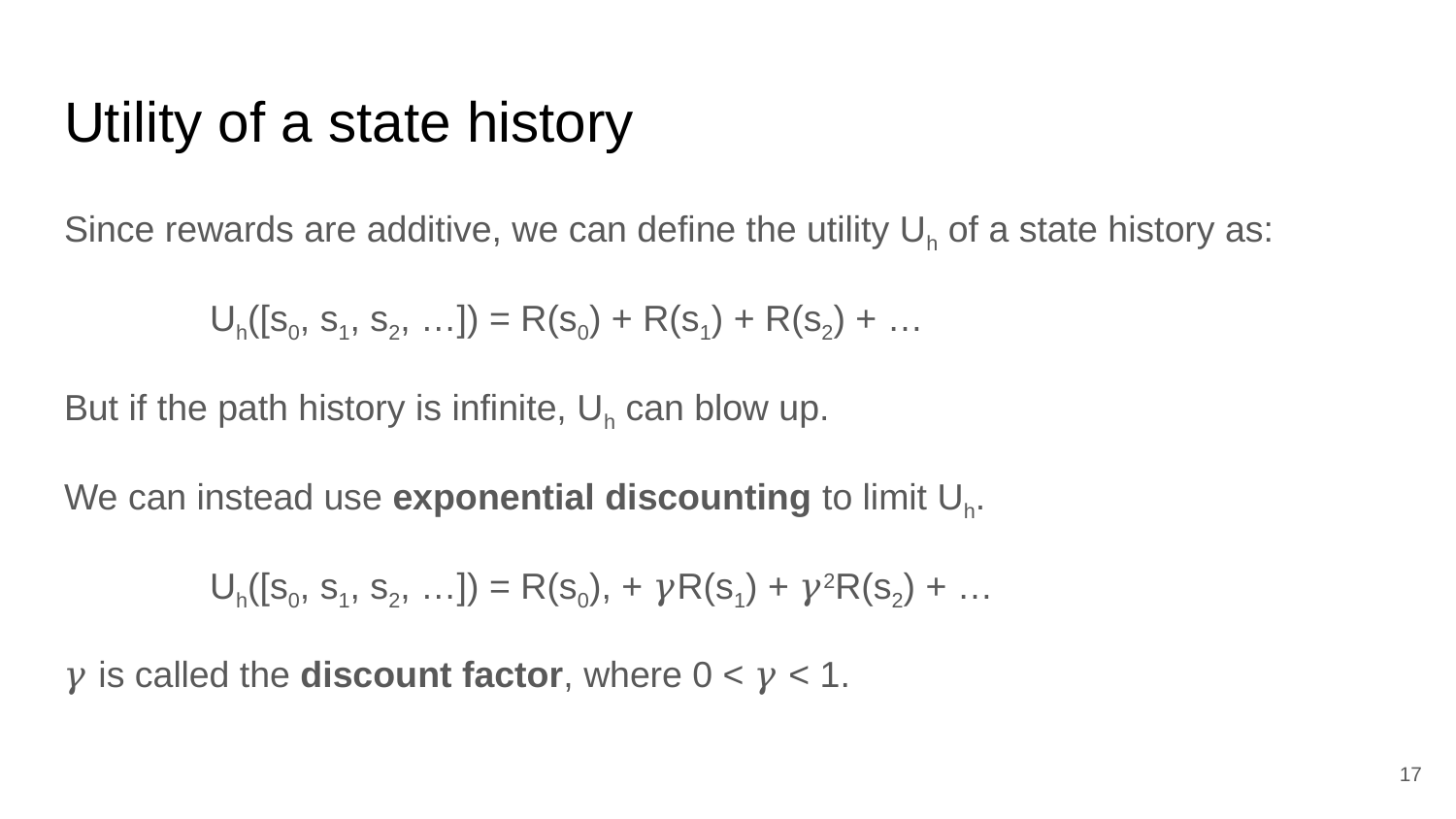

# Utility of a state history
Since rewards are additive, we can define the utility Uh of a state history as:
	Uh([s0, s1, s2, …]) = R(s0) + R(s1) + R(s2) + …
But if the path history is infinite, Uh can blow up.
We can instead use exponential discounting to limit Uh.
	Uh([s0, s1, s2, …]) = R(s0), + 𝛾R(s1) + 𝛾2R(s2) + …
𝛾 is called the discount factor, where 0 < 𝛾 < 1.

17